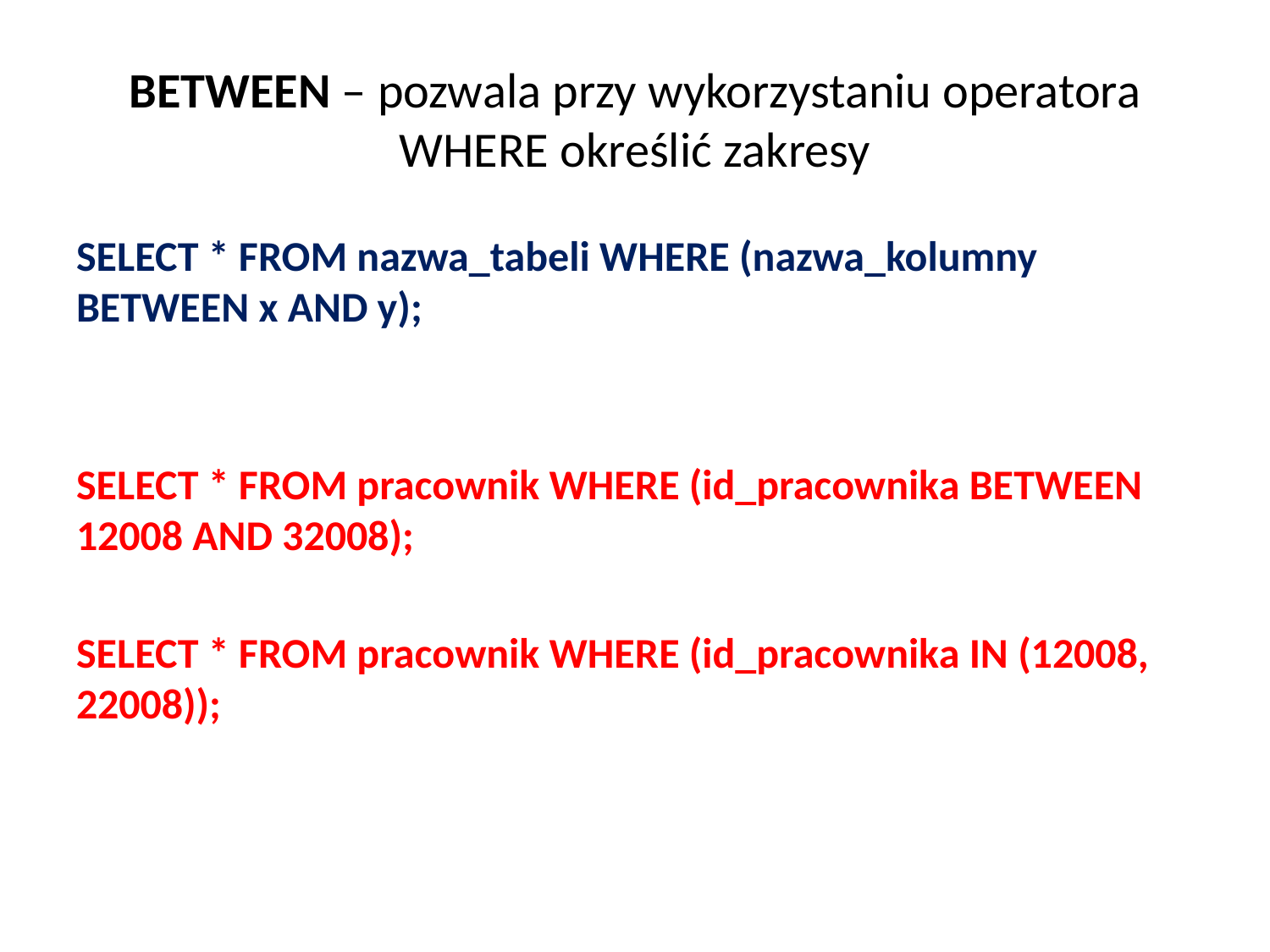

# BETWEEN – pozwala przy wykorzystaniu operatora WHERE określić zakresy
SELECT * FROM nazwa_tabeli WHERE (nazwa_kolumny BETWEEN x AND y);

SELECT * FROM pracownik WHERE (id_pracownika BETWEEN 12008 AND 32008);

SELECT * FROM pracownik WHERE (id_pracownika IN (12008, 22008));